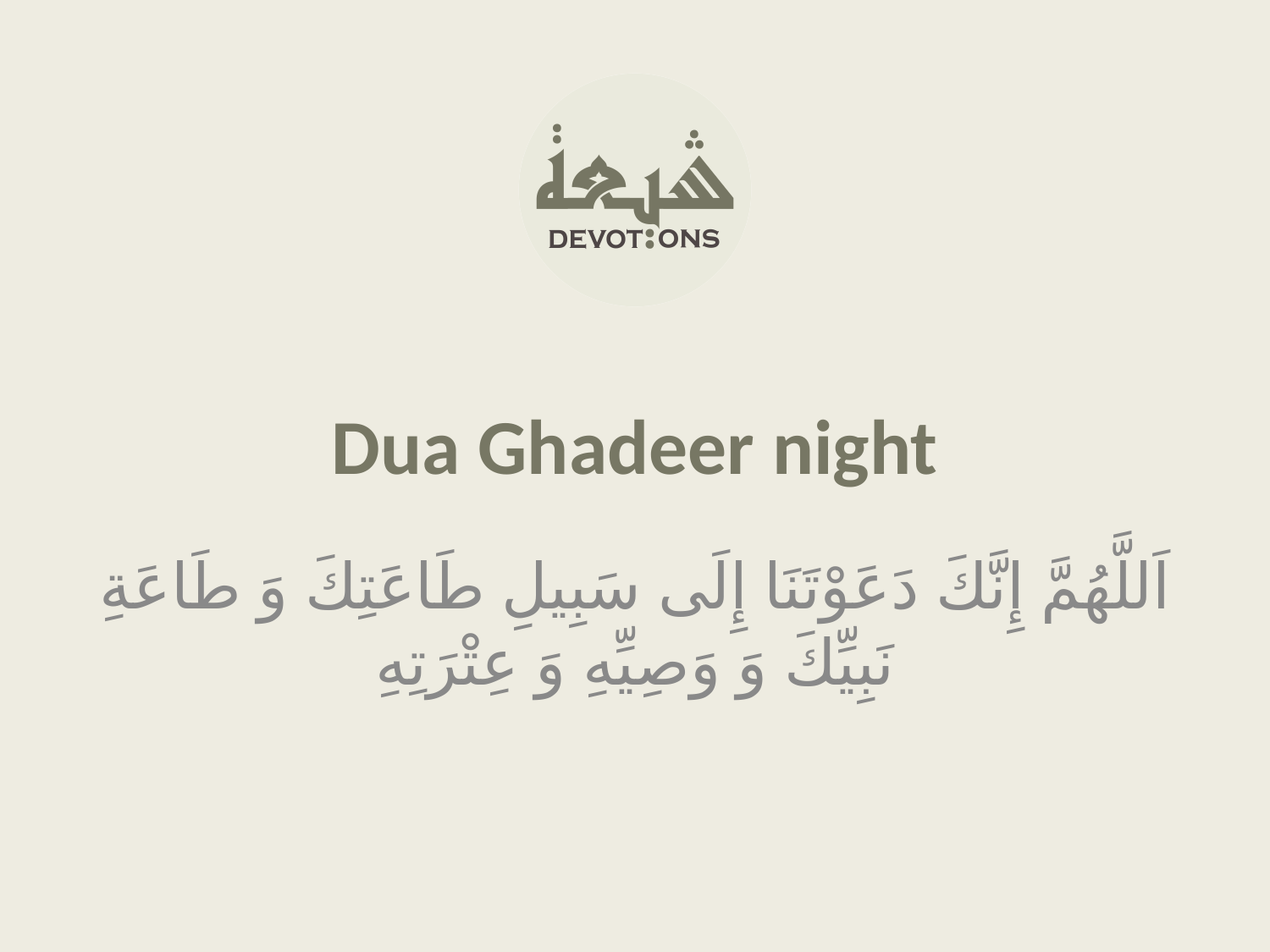

Dua Ghadeer night
اَللَّهُمَّ إِنَّكَ دَعَوْتَنَا إِلَى سَبِيلِ طَاعَتِكَ وَ طَاعَةِ نَبِيِّكَ وَ وَصِيِّهِ وَ عِتْرَتِهِ